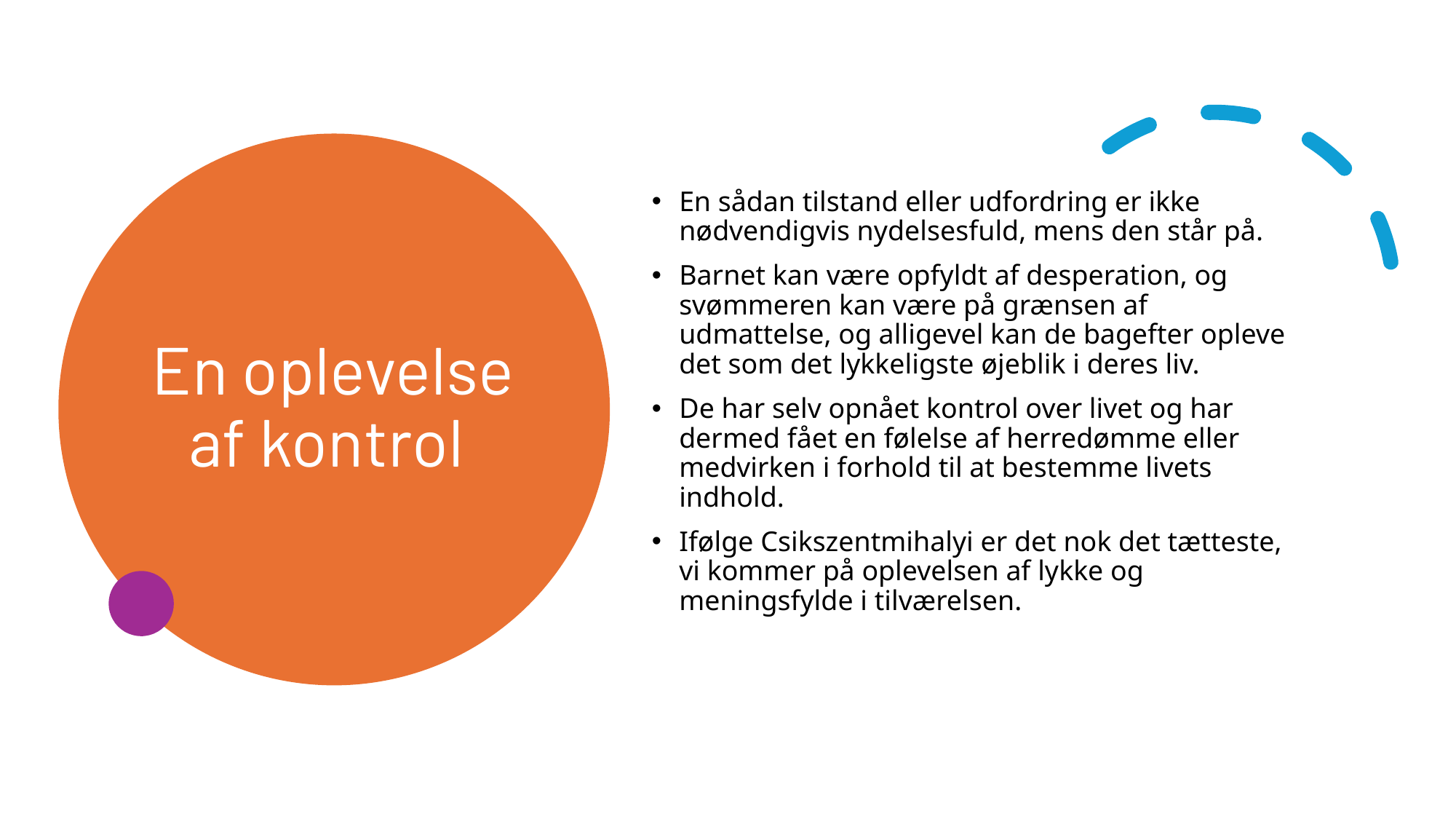

# En oplevelse af kontrol
En sådan tilstand eller udfordring er ikke nødvendigvis nydelsesfuld, mens den står på.
Barnet kan være opfyldt af desperation, og svømmeren kan være på grænsen af udmattelse, og alligevel kan de bagefter opleve det som det lykkeligste øjeblik i deres liv.
De har selv opnået kontrol over livet og har dermed fået en følelse af herredømme eller medvirken i forhold til at bestemme livets indhold.
Ifølge Csikszentmihalyi er det nok det tætteste, vi kommer på oplevelsen af lykke og meningsfylde i tilværelsen.